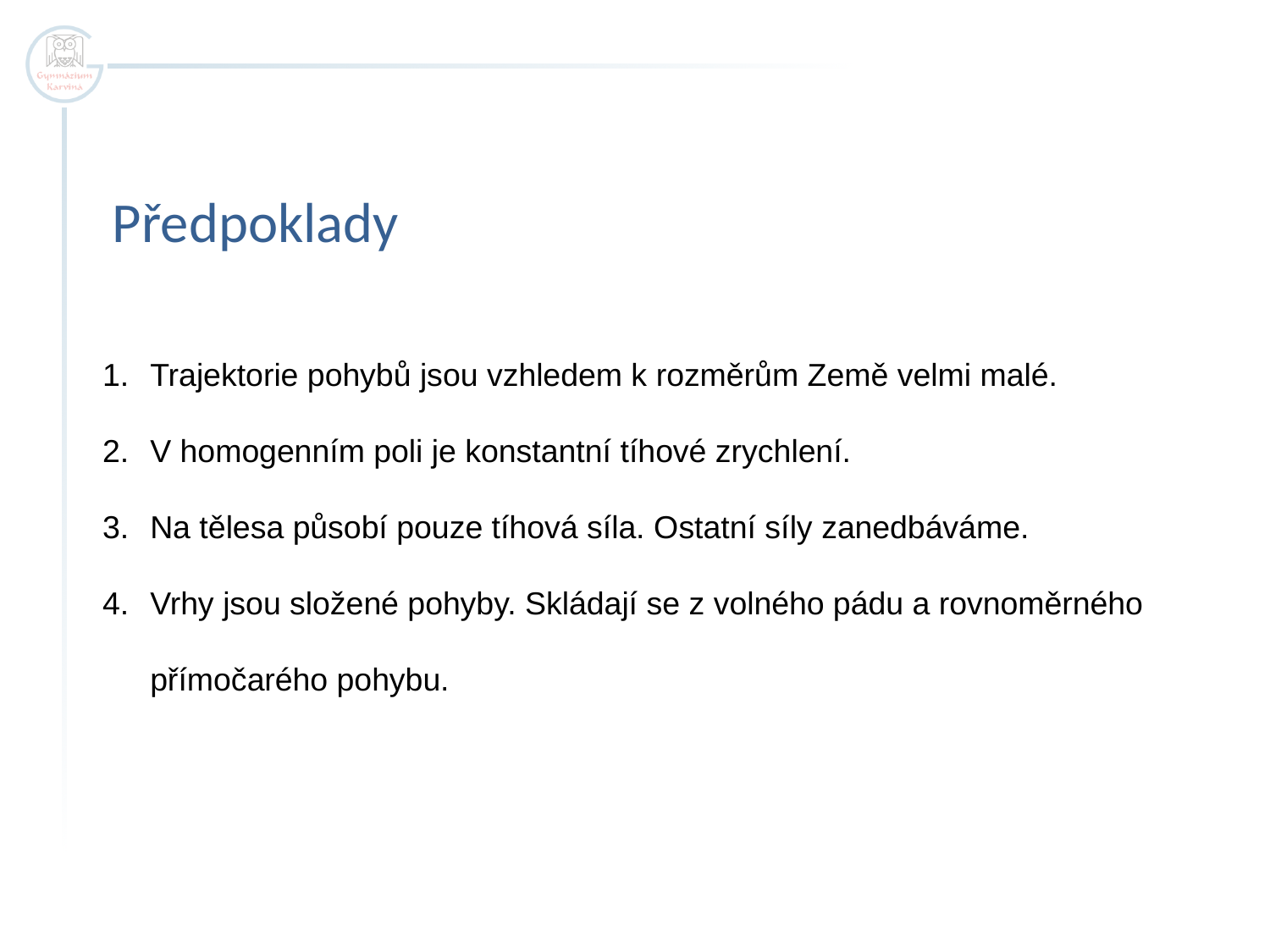

Předpoklady
Trajektorie pohybů jsou vzhledem k rozměrům Země velmi malé.
V homogenním poli je konstantní tíhové zrychlení.
Na tělesa působí pouze tíhová síla. Ostatní síly zanedbáváme.
Vrhy jsou složené pohyby. Skládají se z volného pádu a rovnoměrného přímočarého pohybu.